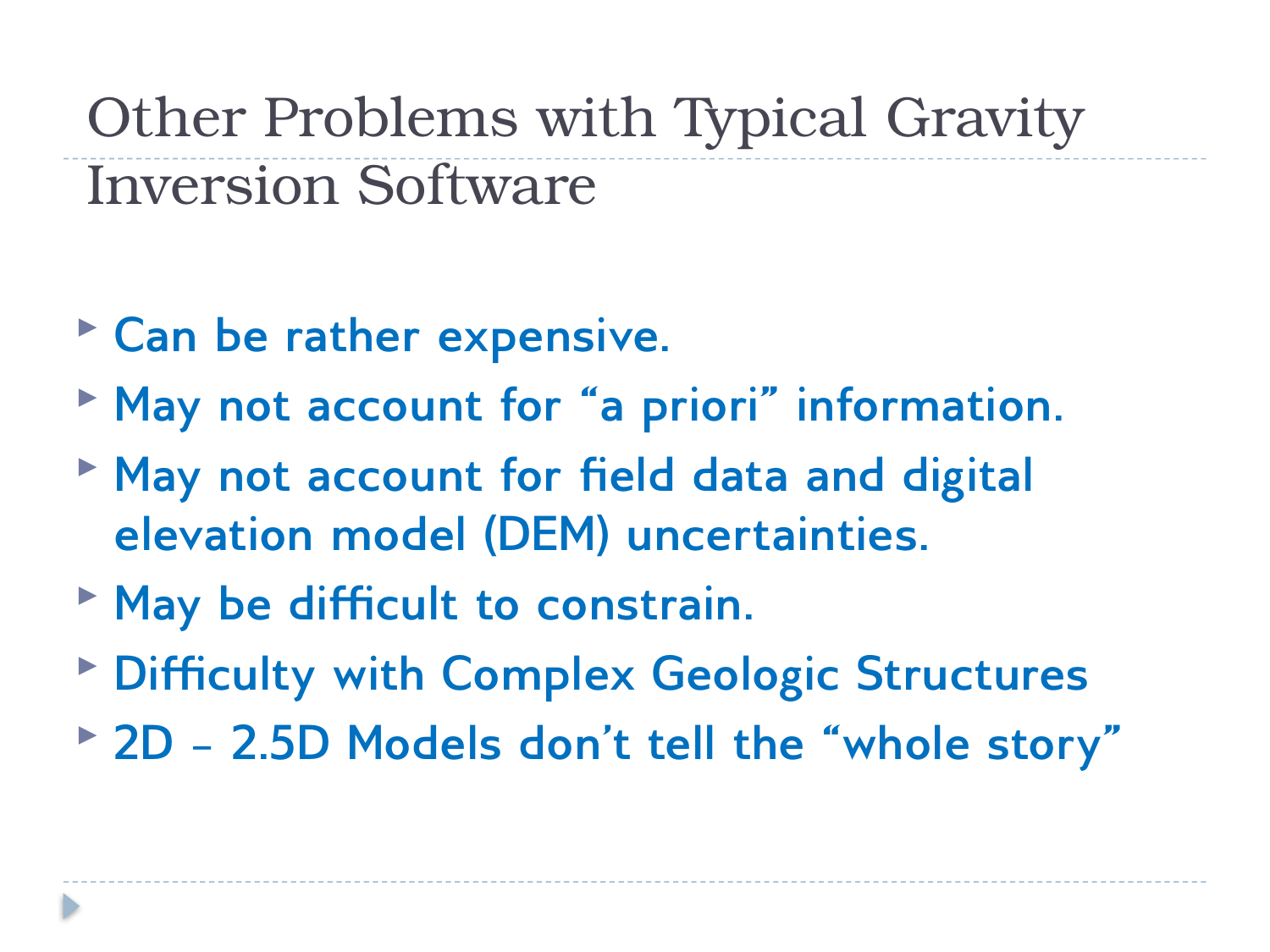

# Other Problems with Typical Gravity Inversion Software
Can be rather expensive.
May not account for “a priori” information.
May not account for field data and digital elevation model (DEM) uncertainties.
May be difficult to constrain.
Difficulty with Complex Geologic Structures
2D – 2.5D Models don’t tell the “whole story”